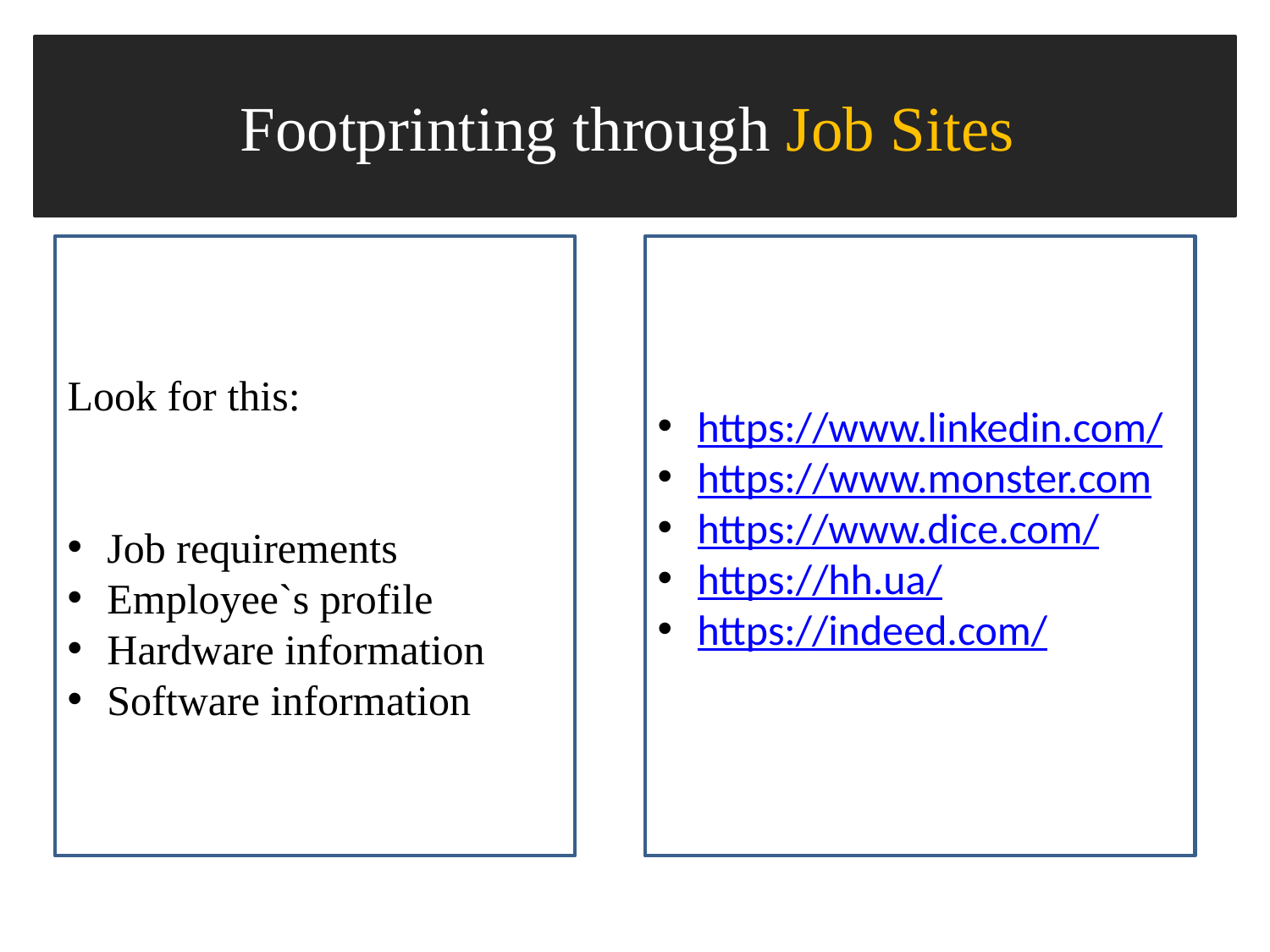

Footprinting through Job Sites
#

Look for this:

Job requirements
Employee`s profile
Hardware information
Software information
https://www.linkedin.com/
https://www.monster.com
https://www.dice.com/
https://hh.ua/
https://indeed.com/